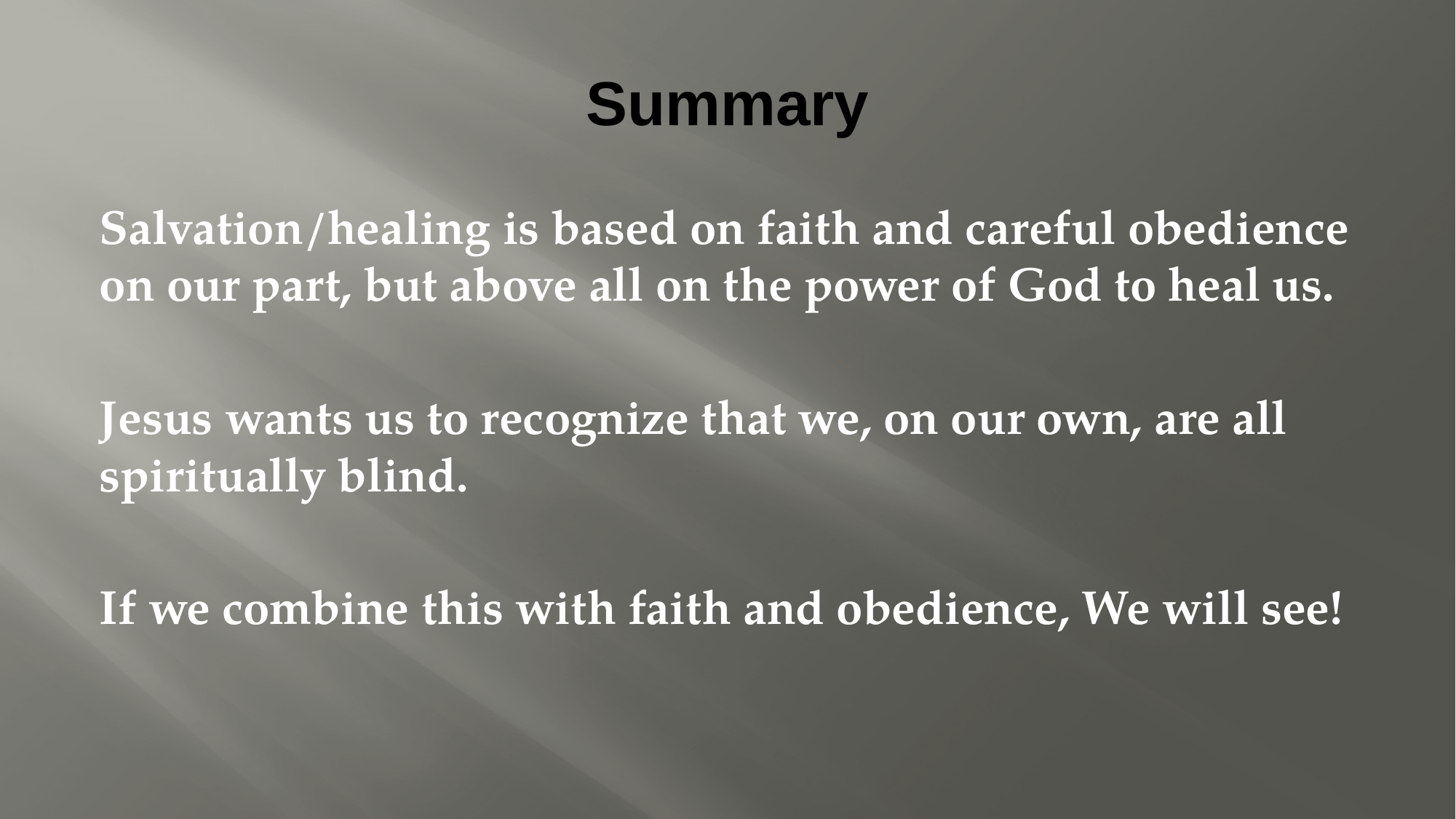

# Summary
Salvation/healing is based on faith and careful obedience on our part, but above all on the power of God to heal us.

Jesus wants us to recognize that we, on our own, are all spiritually blind.

If we combine this with faith and obedience, We will see!